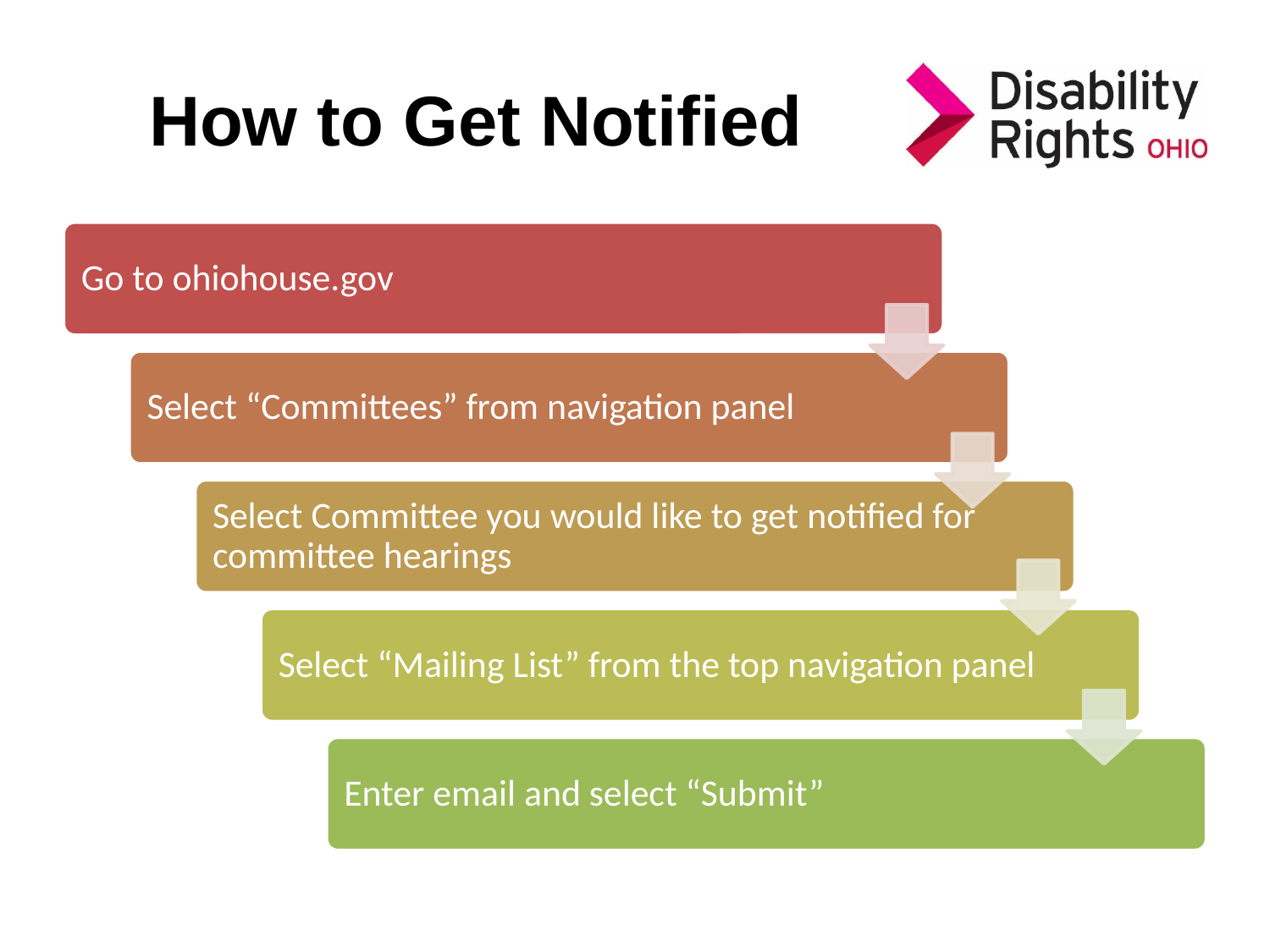

# How to Get Notified
Go to ohiohouse.gov
Select “Committees” from navigation panel
Select Committee you would like to get notified for committee hearings
Select “Mailing List” from the top navigation panel
Enter email and select “Submit”